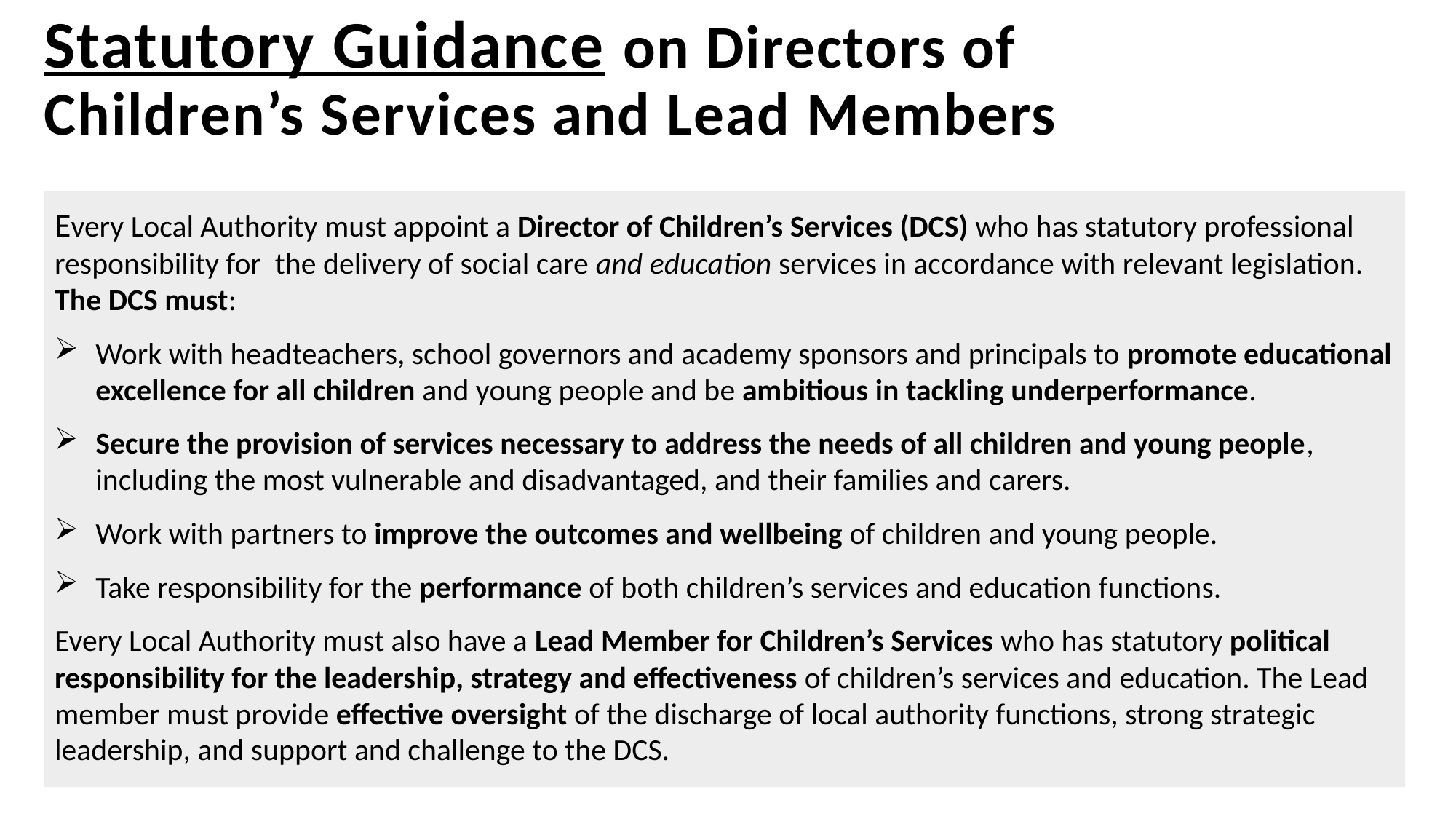

Statutory Guidance on Directors of Children’s Services and Lead Members

Every Local Authority must appoint a Director of Children’s Services (DCS) who has statutory professional responsibility for  the delivery of social care and education services in accordance with relevant legislation.  The DCS must:
Work with headteachers, school governors and academy sponsors and principals to promote educational excellence for all children and young people and be ambitious in tackling underperformance.
Secure the provision of services necessary to address the needs of all children and young people, including the most vulnerable and disadvantaged, and their families and carers.
Work with partners to improve the outcomes and wellbeing of children and young people.
Take responsibility for the performance of both children’s services and education functions.
Every Local Authority must also have a Lead Member for Children’s Services who has statutory political responsibility for the leadership, strategy and effectiveness of children’s services and education. The Lead member must provide effective oversight of the discharge of local authority functions, strong strategic leadership, and support and challenge to the DCS.